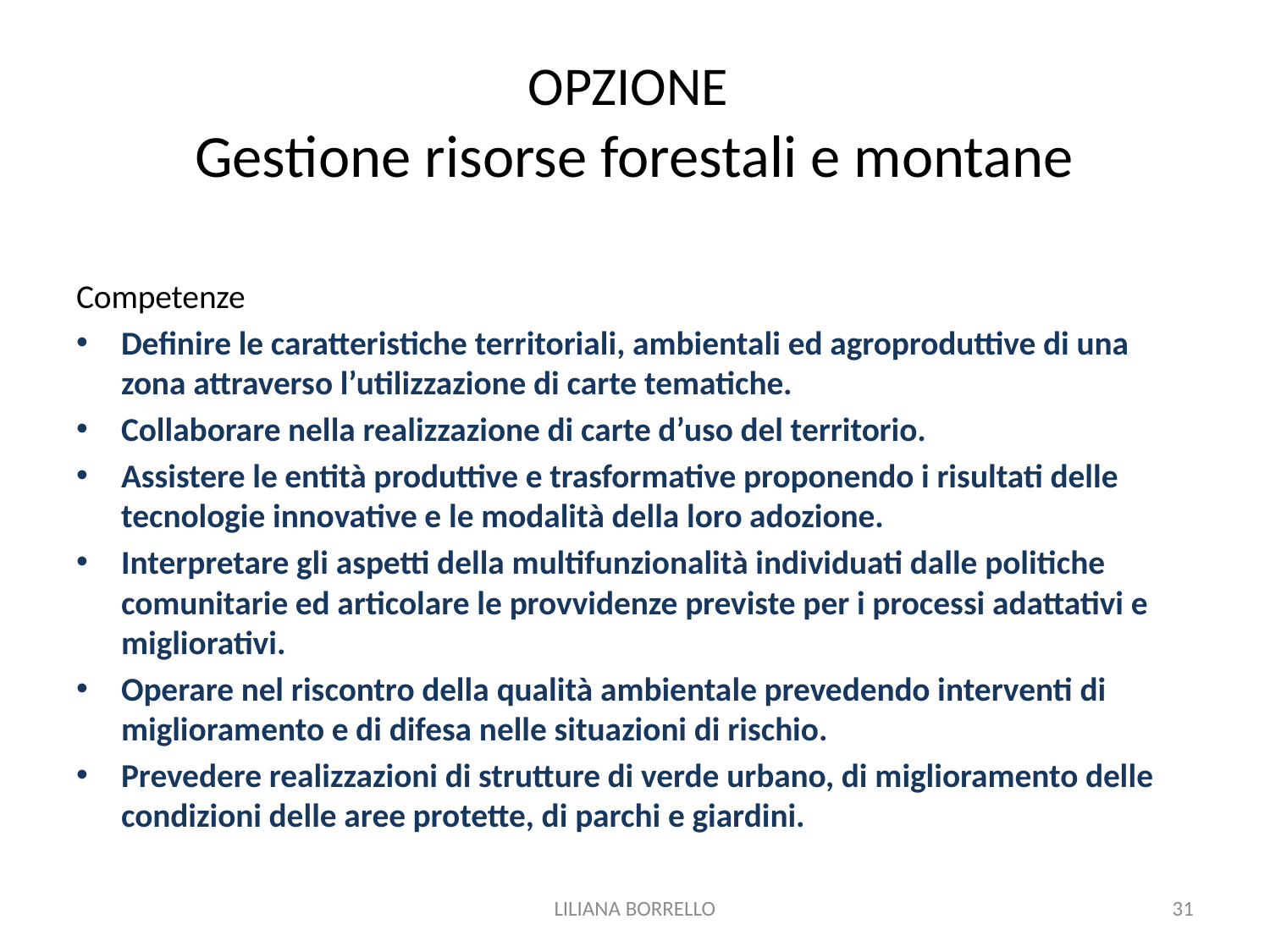

# OPZIONE Gestione risorse forestali e montane

Competenze
Definire le caratteristiche territoriali, ambientali ed agroproduttive di una zona attraverso l’utilizzazione di carte tematiche.
Collaborare nella realizzazione di carte d’uso del territorio.
Assistere le entità produttive e trasformative proponendo i risultati delle tecnologie innovative e le modalità della loro adozione.
Interpretare gli aspetti della multifunzionalità individuati dalle politiche comunitarie ed articolare le provvidenze previste per i processi adattativi e migliorativi.
Operare nel riscontro della qualità ambientale prevedendo interventi di miglioramento e di difesa nelle situazioni di rischio.
Prevedere realizzazioni di strutture di verde urbano, di miglioramento delle condizioni delle aree protette, di parchi e giardini.
LILIANA BORRELLO
31